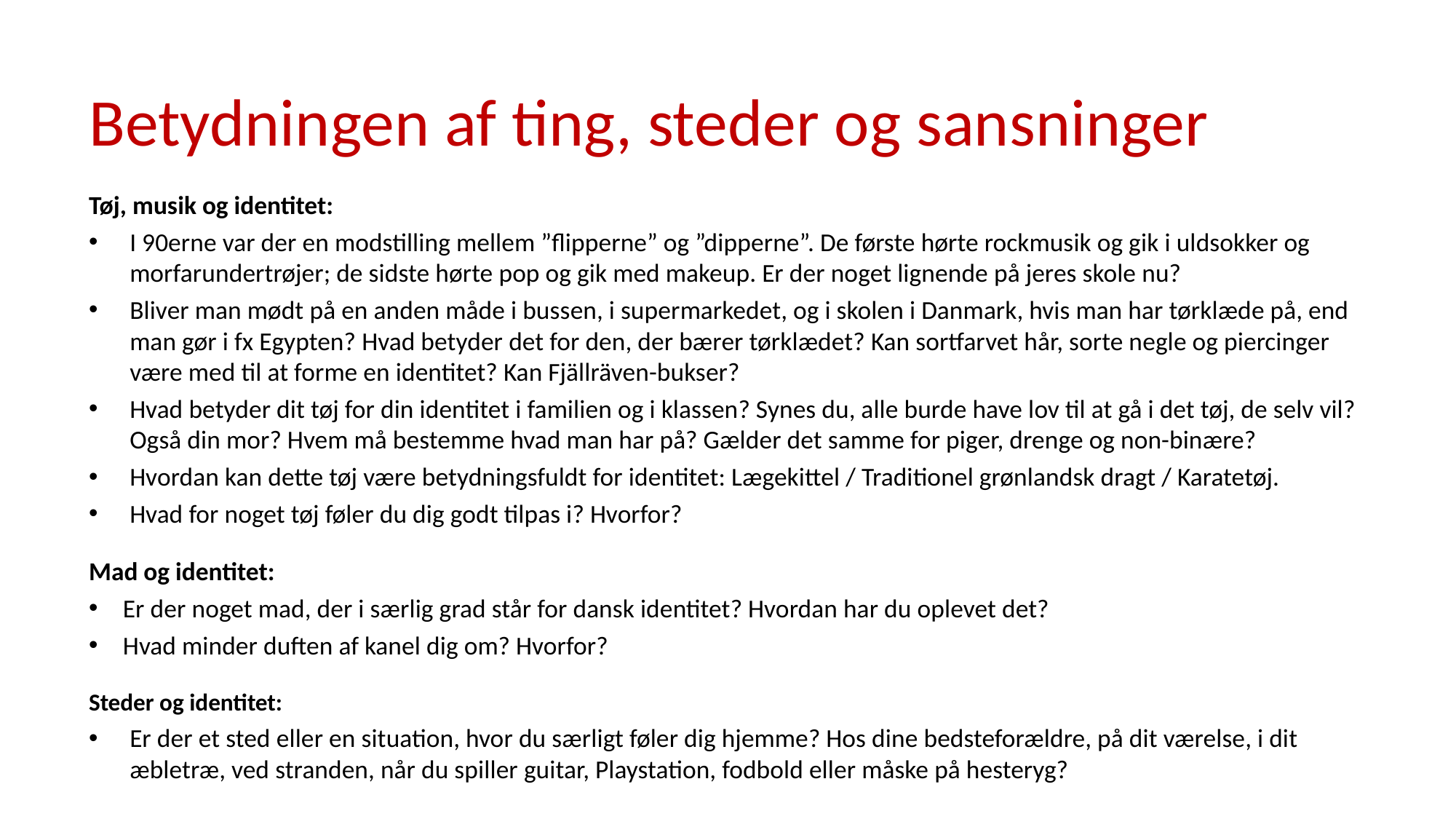

# Betydningen af ting, steder og sansninger
Tøj, musik og identitet:
I 90erne var der en modstilling mellem ”flipperne” og ”dipperne”. De første hørte rockmusik og gik i uldsokker og morfarundertrøjer; de sidste hørte pop og gik med makeup. Er der noget lignende på jeres skole nu?
Bliver man mødt på en anden måde i bussen, i supermarkedet, og i skolen i Danmark, hvis man har tørklæde på, end man gør i fx Egypten? Hvad betyder det for den, der bærer tørklædet? Kan sortfarvet hår, sorte negle og piercinger være med til at forme en identitet? Kan Fjällräven-bukser?
Hvad betyder dit tøj for din identitet i familien og i klassen? Synes du, alle burde have lov til at gå i det tøj, de selv vil? Også din mor? Hvem må bestemme hvad man har på? Gælder det samme for piger, drenge og non-binære?
Hvordan kan dette tøj være betydningsfuldt for identitet: Lægekittel / Traditionel grønlandsk dragt / Karatetøj.
Hvad for noget tøj føler du dig godt tilpas i? Hvorfor?

Mad og identitet:
Er der noget mad, der i særlig grad står for dansk identitet? Hvordan har du oplevet det?
Hvad minder duften af kanel dig om? Hvorfor?

Steder og identitet:
Er der et sted eller en situation, hvor du særligt føler dig hjemme? Hos dine bedsteforældre, på dit værelse, i dit æbletræ, ved stranden, når du spiller guitar, Playstation, fodbold eller måske på hesteryg?